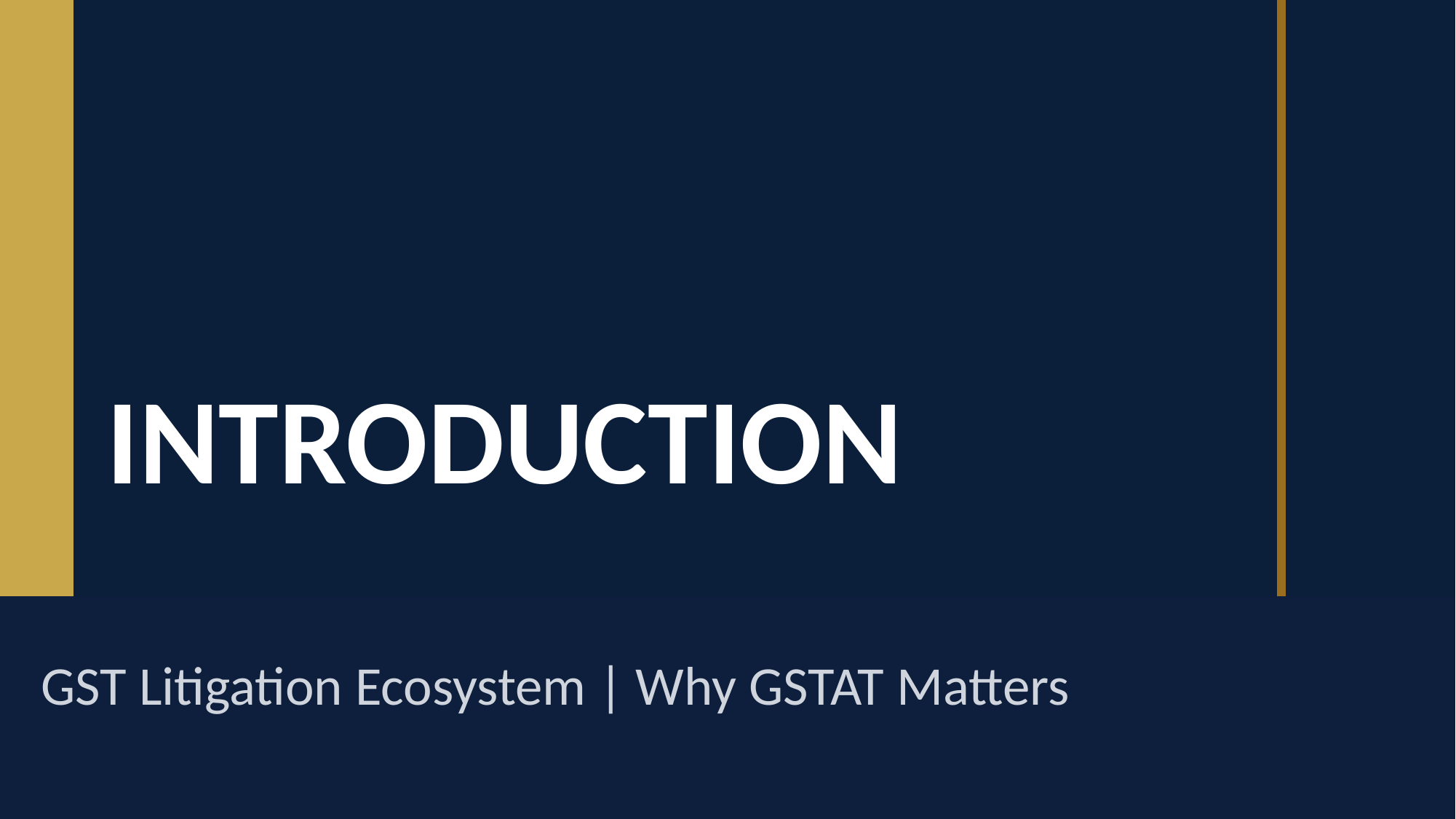

INTRODUCTION

GST Litigation Ecosystem | Why GSTAT Matters

26
Updated edition • Includes GSTAT Committee MoM dated 10.06.2026